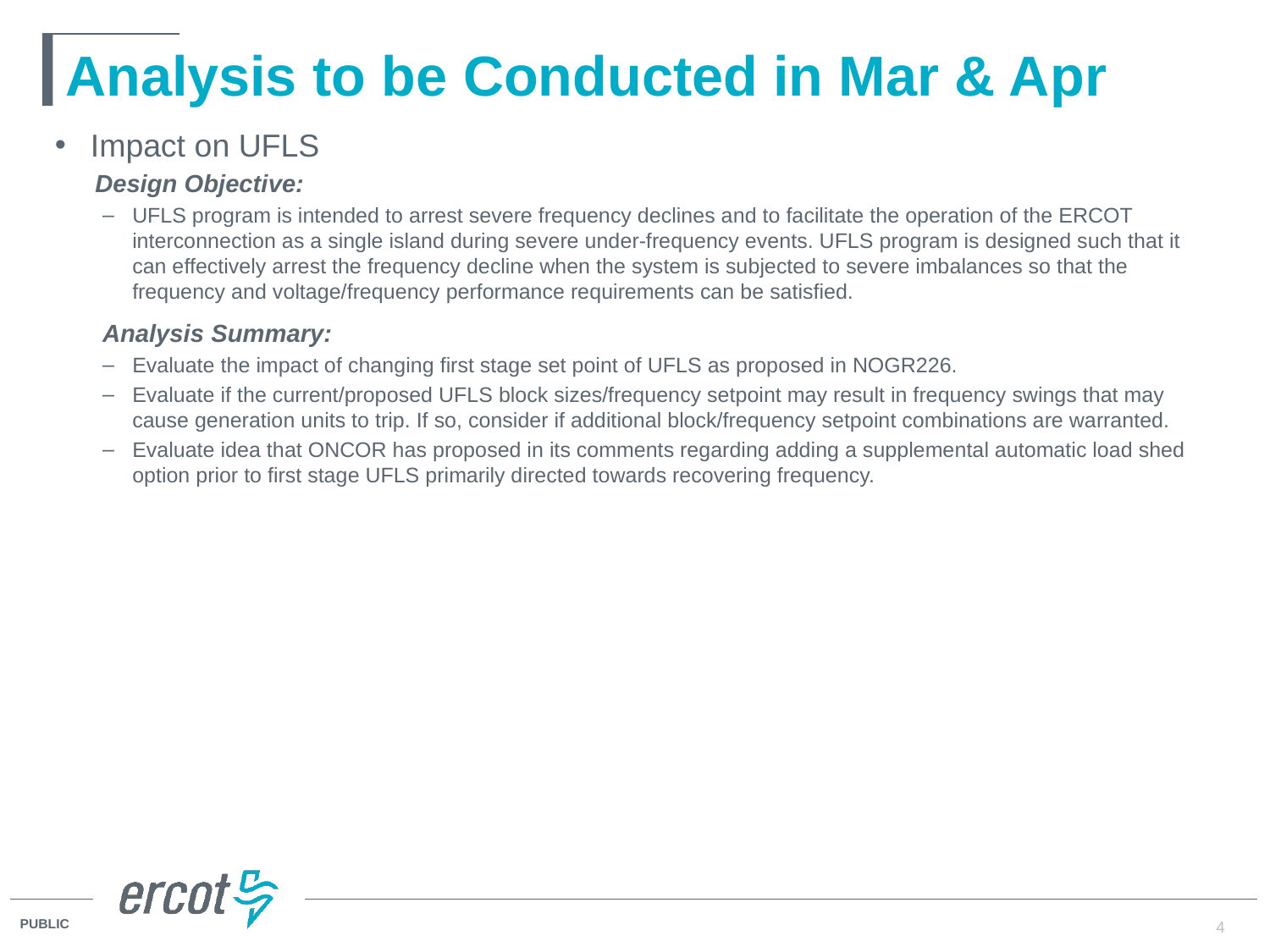

# Analysis to be Conducted in Mar & Apr
Impact on UFLS
Design Objective:
UFLS program is intended to arrest severe frequency declines and to facilitate the operation of the ERCOT interconnection as a single island during severe under-frequency events. UFLS program is designed such that it can effectively arrest the frequency decline when the system is subjected to severe imbalances so that the frequency and voltage/frequency performance requirements can be satisfied.

Analysis Summary:
Evaluate the impact of changing first stage set point of UFLS as proposed in NOGR226.
Evaluate if the current/proposed UFLS block sizes/frequency setpoint may result in frequency swings that may cause generation units to trip. If so, consider if additional block/frequency setpoint combinations are warranted.
Evaluate idea that ONCOR has proposed in its comments regarding adding a supplemental automatic load shed option prior to first stage UFLS primarily directed towards recovering frequency.

4